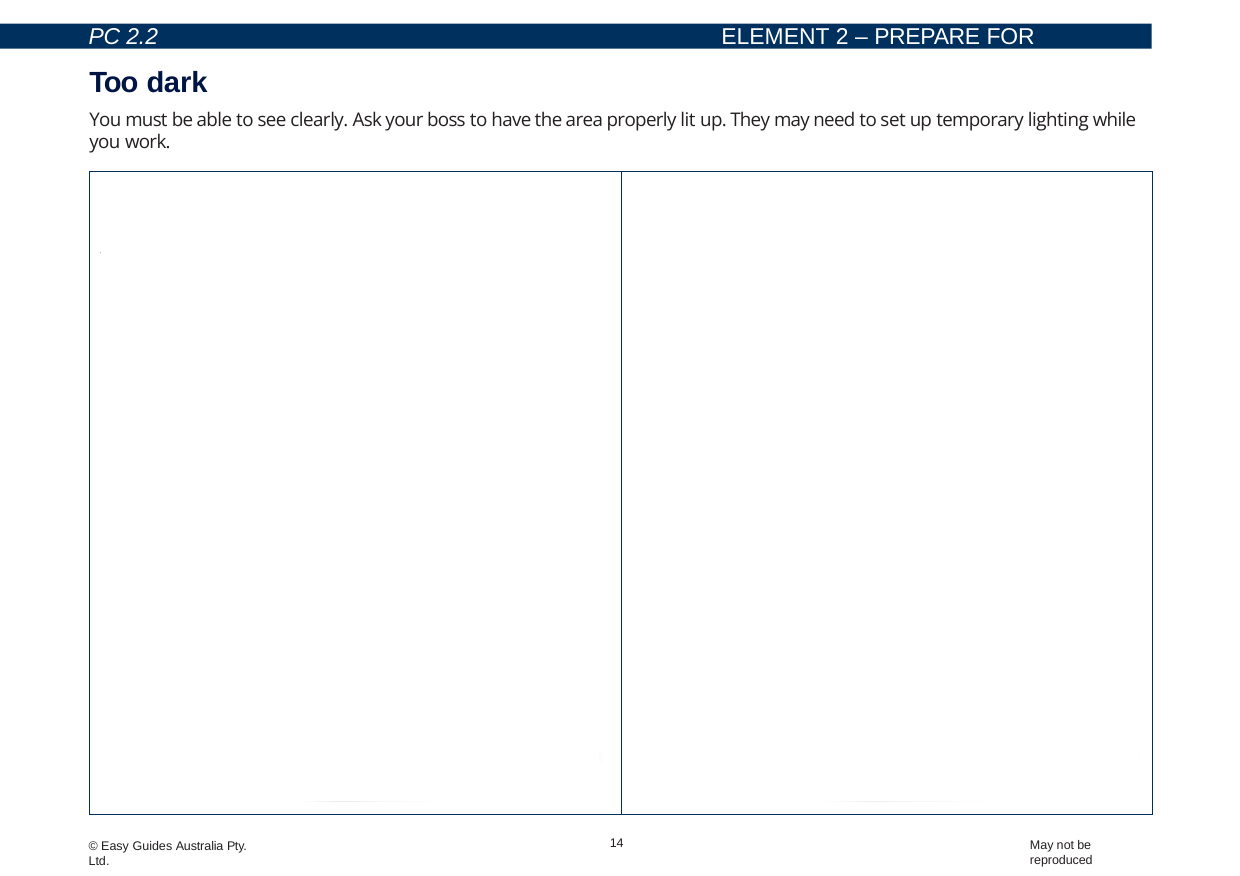

PC 2.2	ELEMENT 2 – PREPARE FOR WORK/TASK
# Too dark
You must be able to see clearly. Ask your boss to have the area properly lit up. They may need to set up temporary lighting while  you work.
Hazard
If the work area is dark or dimly lit you might not be able  to see clearly.
Control
Use extra lighting such as portable lamps, or try to find a
brighter area if you can.

14
May not be reproduced
© Easy Guides Australia Pty. Ltd.